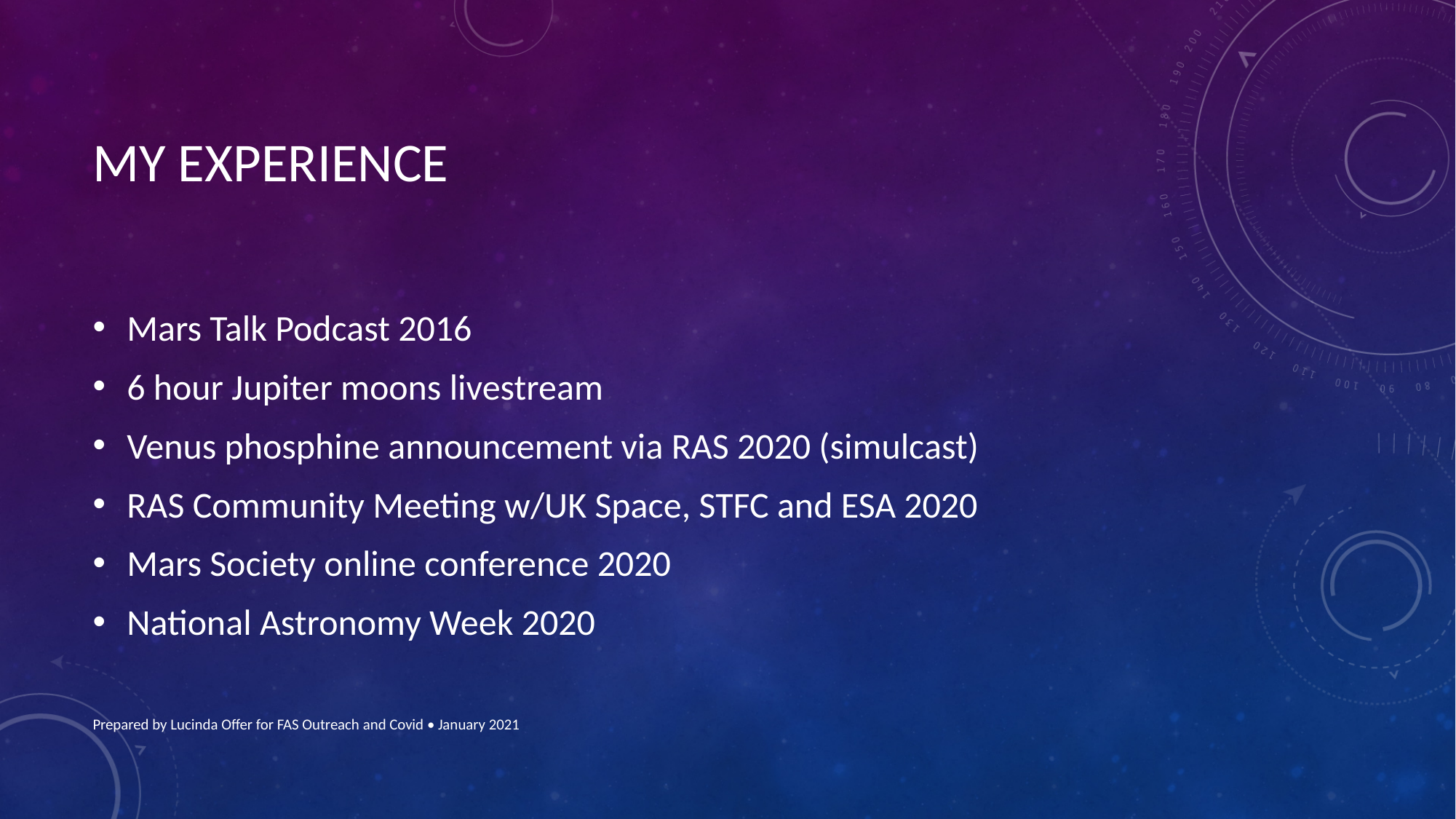

# My experience
Mars Talk Podcast 2016
6 hour Jupiter moons livestream
Venus phosphine announcement via RAS 2020 (simulcast)
RAS Community Meeting w/UK Space, STFC and ESA 2020
Mars Society online conference 2020
National Astronomy Week 2020
Prepared by Lucinda Offer for FAS Outreach and Covid • January 2021